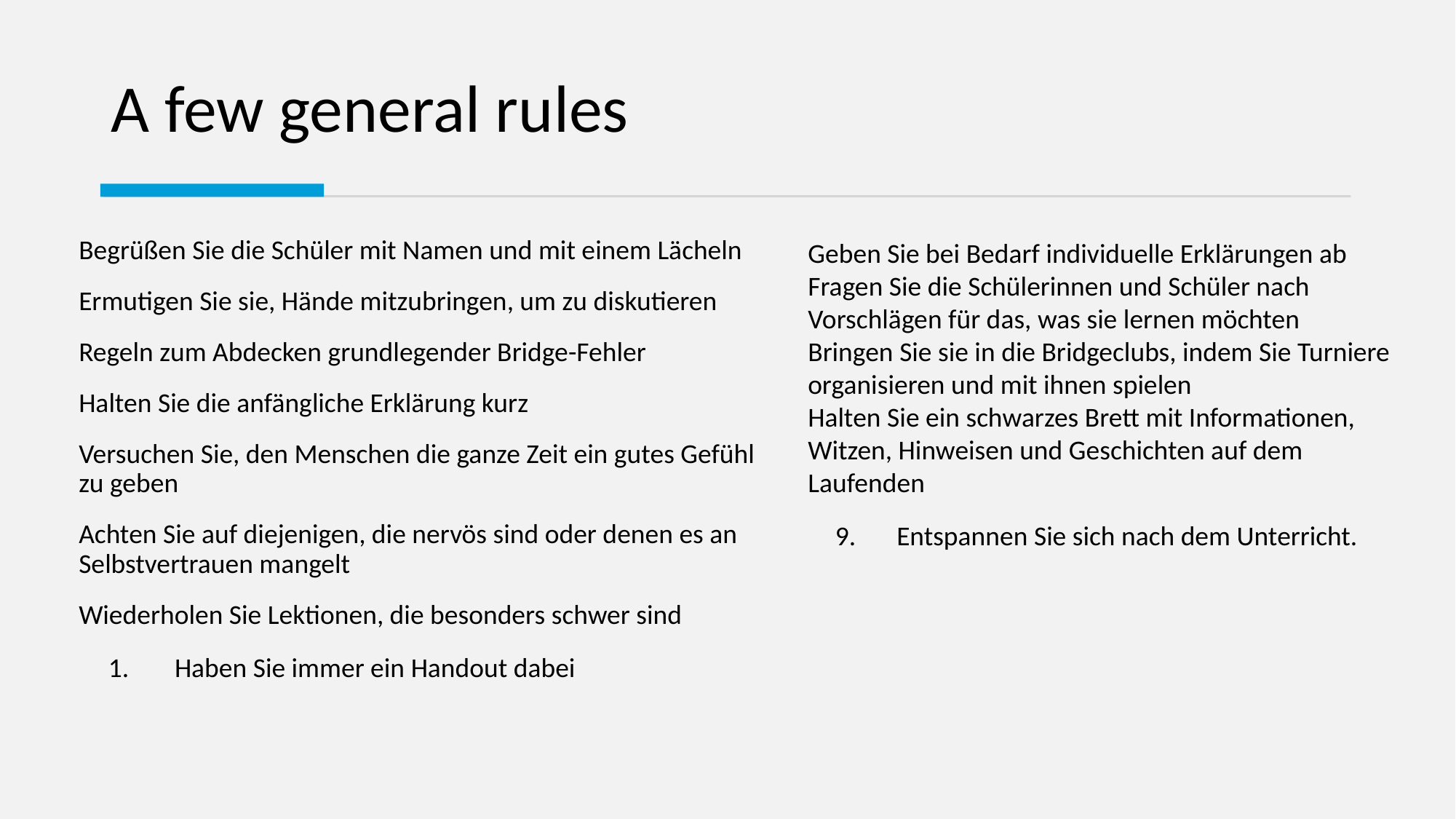

# A few general rules

Geben Sie bei Bedarf individuelle Erklärungen ab
Fragen Sie die Schülerinnen und Schüler nach Vorschlägen für das, was sie lernen möchten
Bringen Sie sie in die Bridgeclubs, indem Sie Turniere organisieren und mit ihnen spielen
Halten Sie ein schwarzes Brett mit Informationen, Witzen, Hinweisen und Geschichten auf dem Laufenden
Entspannen Sie sich nach dem Unterricht.
Begrüßen Sie die Schüler mit Namen und mit einem Lächeln
Ermutigen Sie sie, Hände mitzubringen, um zu diskutieren
Regeln zum Abdecken grundlegender Bridge-Fehler
Halten Sie die anfängliche Erklärung kurz
Versuchen Sie, den Menschen die ganze Zeit ein gutes Gefühl zu geben
Achten Sie auf diejenigen, die nervös sind oder denen es an Selbstvertrauen mangelt
Wiederholen Sie Lektionen, die besonders schwer sind
Haben Sie immer ein Handout dabei